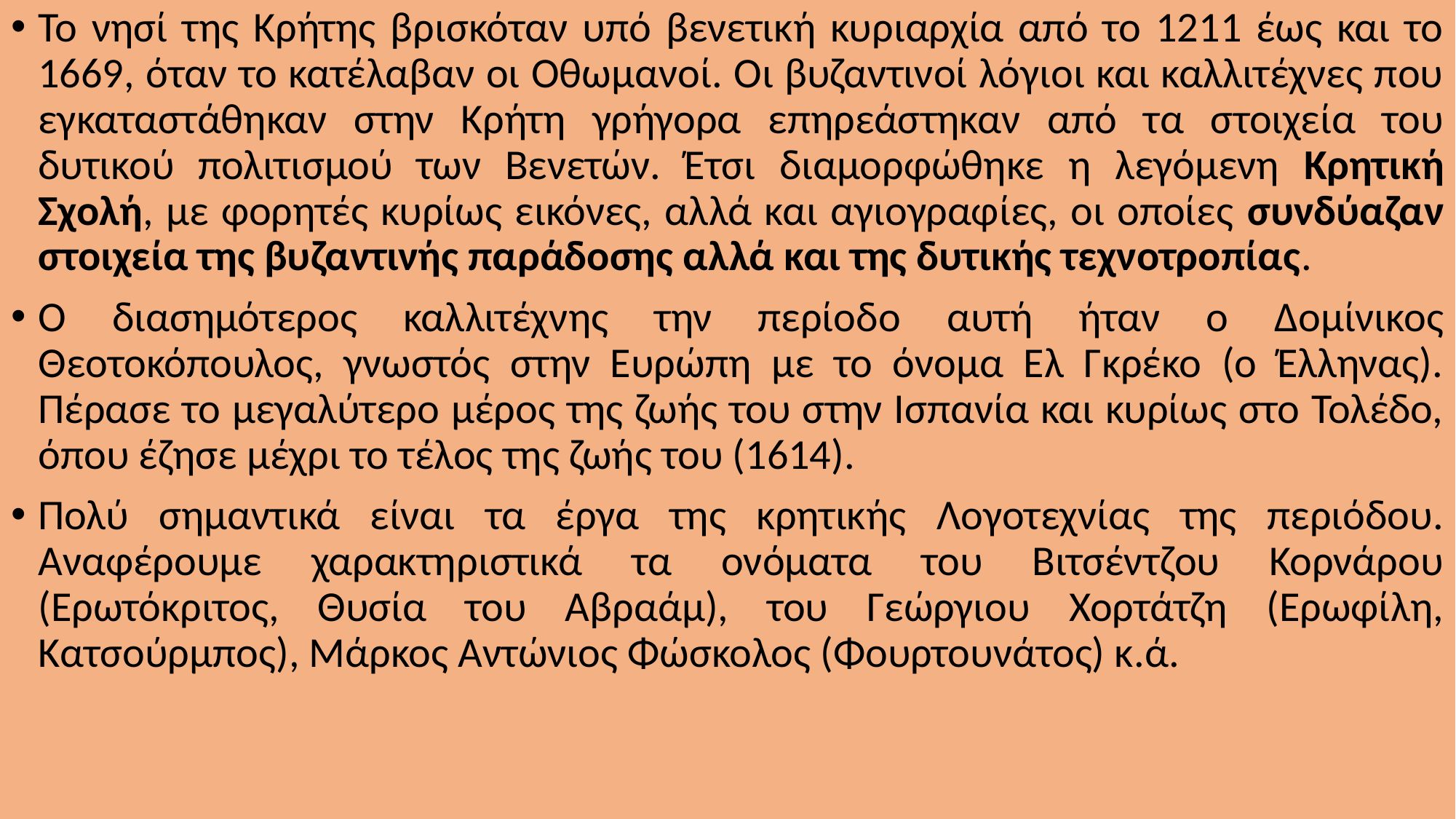

Το νησί της Κρήτης βρισκόταν υπό βενετική κυριαρχία από το 1211 έως και το 1669, όταν το κατέλαβαν οι Οθωμανοί. Οι βυζαντινοί λόγιοι και καλλιτέχνες που εγκαταστάθηκαν στην Κρήτη γρήγορα επηρεάστηκαν από τα στοιχεία του δυτικού πολιτισμού των Βενετών. Έτσι διαμορφώθηκε η λεγόμενη Κρητική Σχολή, με φορητές κυρίως εικόνες, αλλά και αγιογραφίες, οι οποίες συνδύαζαν στοιχεία της βυζαντινής παράδοσης αλλά και της δυτικής τεχνοτροπίας.
Ο διασημότερος καλλιτέχνης την περίοδο αυτή ήταν ο Δομίνικος Θεοτοκόπουλος, γνωστός στην Ευρώπη με το όνομα Ελ Γκρέκο (ο Έλληνας). Πέρασε το μεγαλύτερο μέρος της ζωής του στην Ισπανία και κυρίως στο Τολέδο, όπου έζησε μέχρι το τέλος της ζωής του (1614).
Πολύ σημαντικά είναι τα έργα της κρητικής Λογοτεχνίας της περιόδου. Αναφέρουμε χαρακτηριστικά τα ονόματα του Βιτσέντζου Κορνάρου (Ερωτόκριτος, Θυσία του Αβραάμ), του Γεώργιου Χορτάτζη (Ερωφίλη, Κατσούρμπος), Μάρκος Αντώνιος Φώσκολος (Φουρτουνάτος) κ.ά.